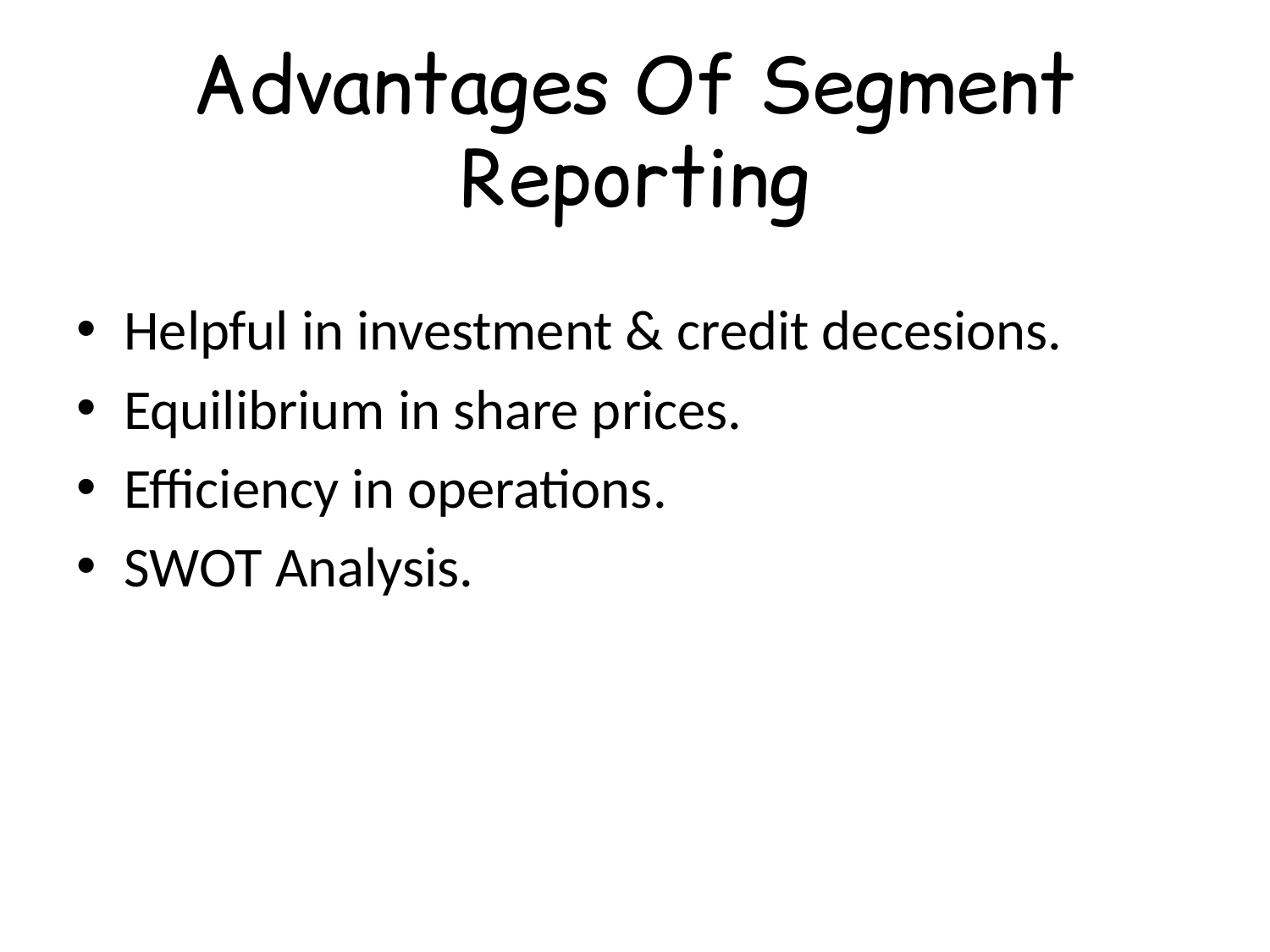

# Advantages Of Segment Reporting
Helpful in investment & credit decesions.
Equilibrium in share prices.
Efficiency in operations.
SWOT Analysis.